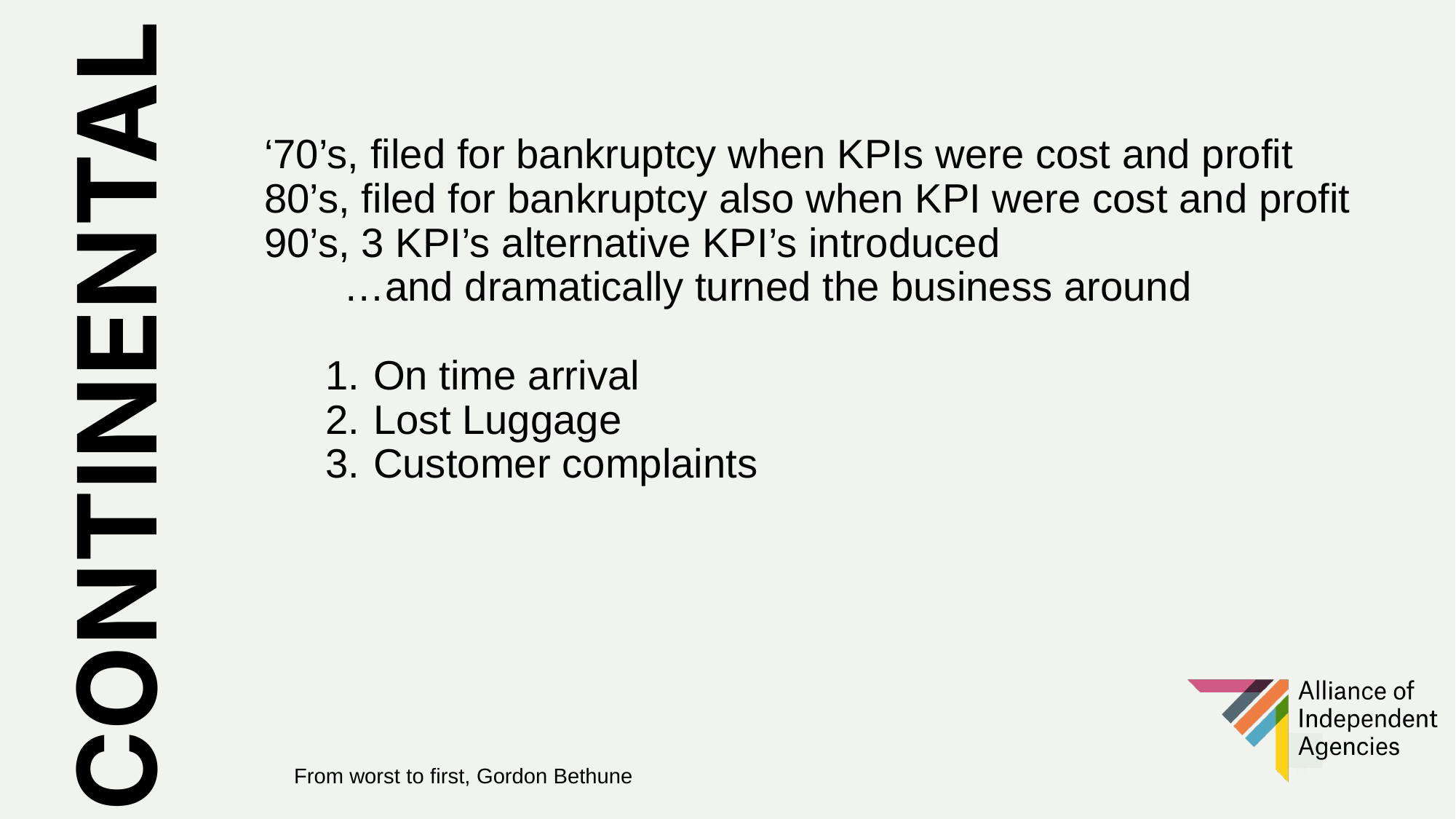

‘70’s, filed for bankruptcy when KPIs were cost and profit
80’s, filed for bankruptcy also when KPI were cost and profit
90’s, 3 KPI’s alternative KPI’s introduced
       …and dramatically turned the business around

On time arrival
Lost Luggage
Customer complaints

CONTINENTAL
From worst to first, Gordon Bethune